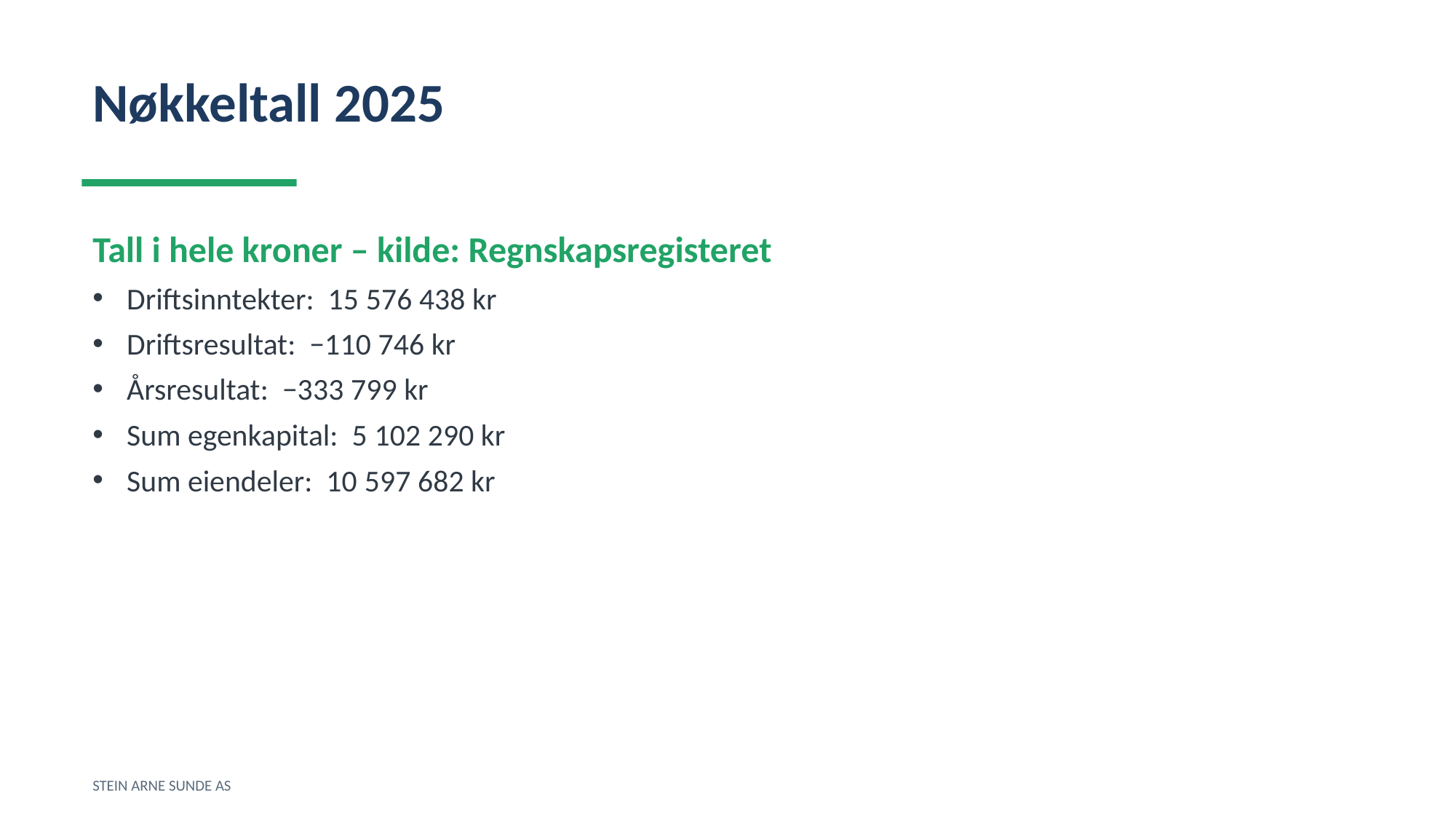

Nøkkeltall 2025

Tall i hele kroner – kilde: Regnskapsregisteret
Driftsinntekter:  15 576 438 kr
Driftsresultat:  −110 746 kr
Årsresultat:  −333 799 kr
Sum egenkapital:  5 102 290 kr
Sum eiendeler:  10 597 682 kr
STEIN ARNE SUNDE AS